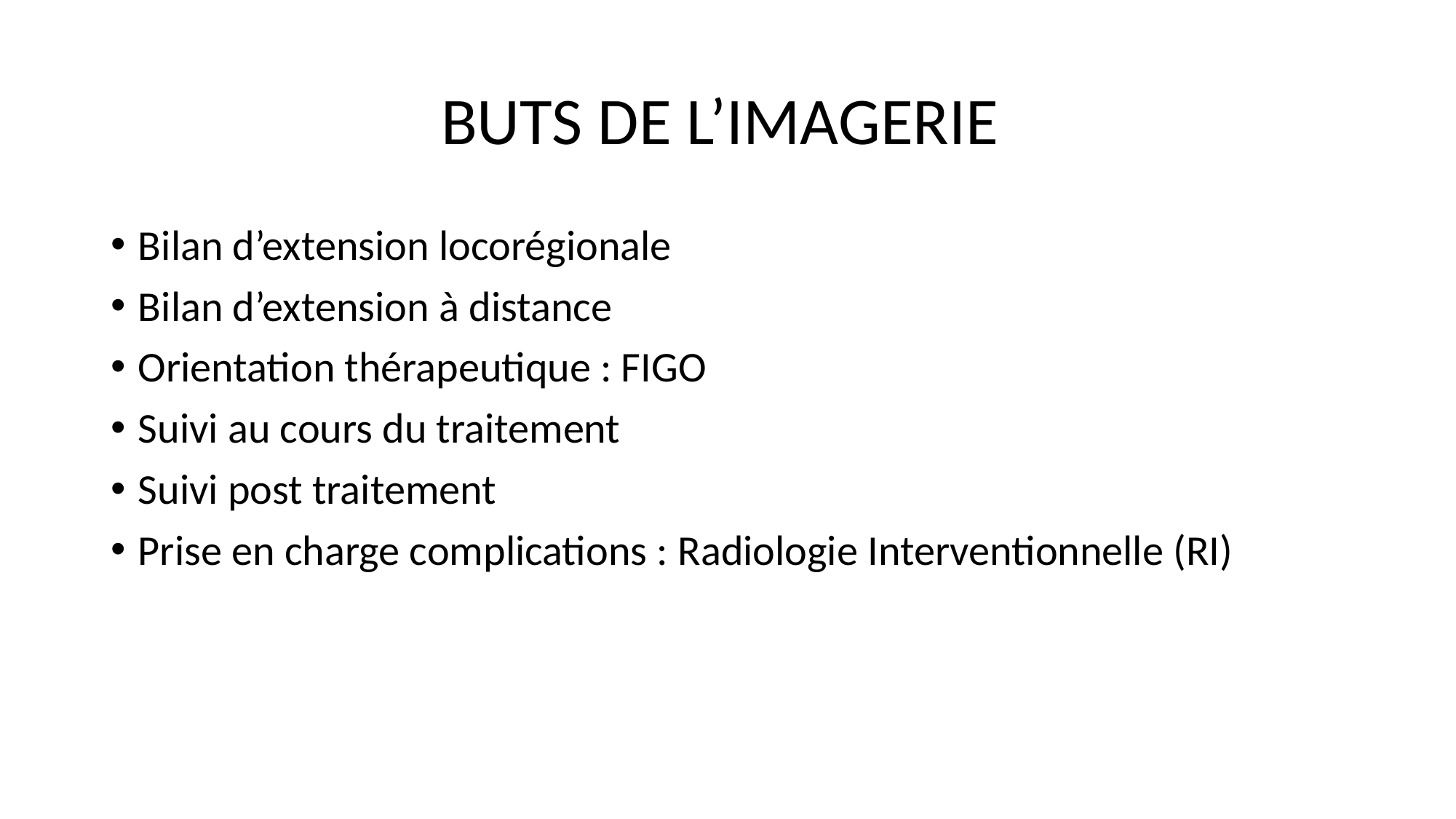

# BUTS DE L’IMAGERIE
Bilan d’extension locorégionale
Bilan d’extension à distance
Orientation thérapeutique : FIGO
Suivi au cours du traitement
Suivi post traitement
Prise en charge complications : Radiologie Interventionnelle (RI)